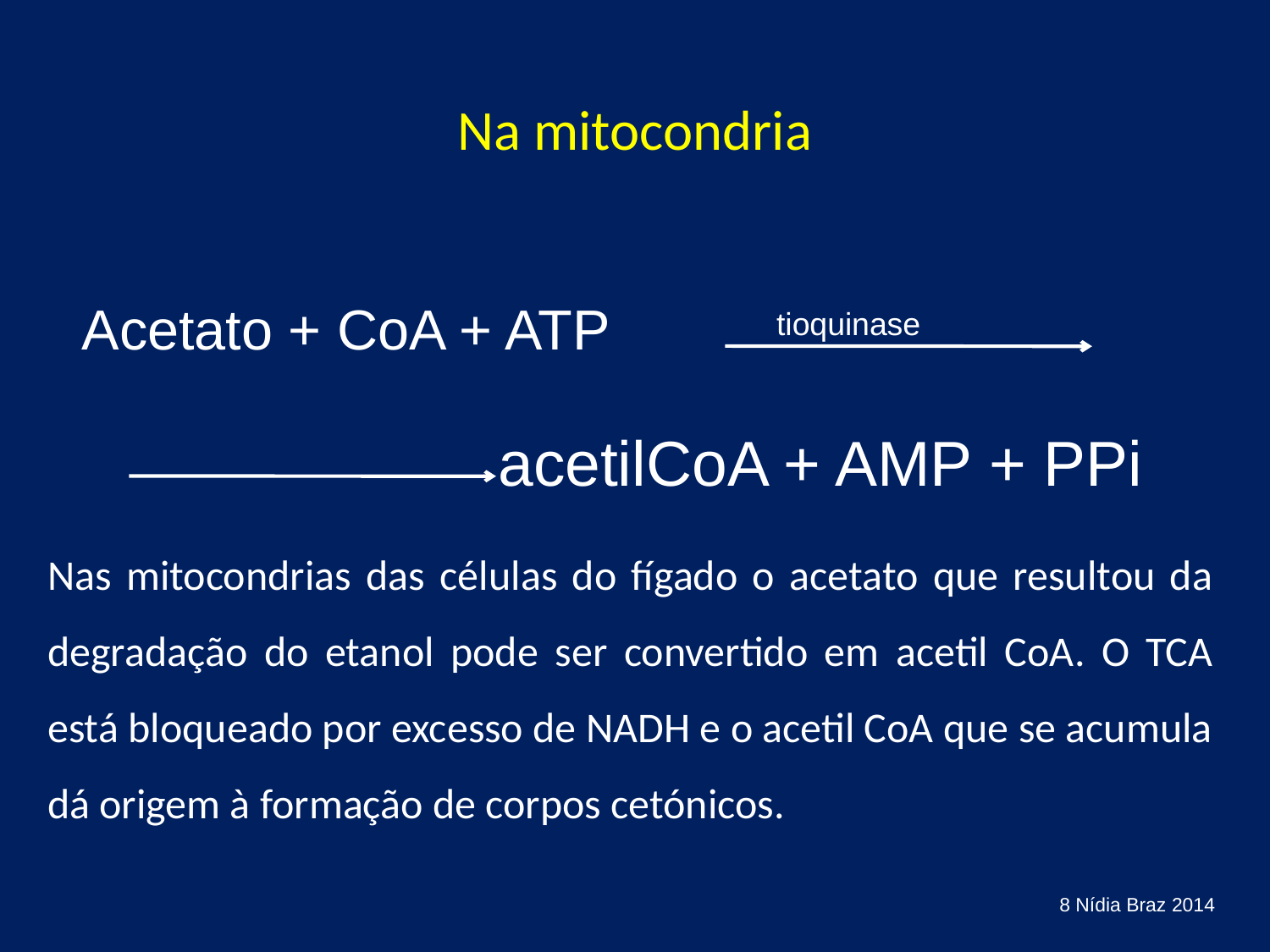

Na mitocondria
Acetato + CoA + ATP

tioquinase
acetilCoA + AMP + PPi
Nas mitocondrias das células do fígado o acetato que resultou da degradação do etanol pode ser convertido em acetil CoA. O TCA está bloqueado por excesso de NADH e o acetil CoA que se acumula dá origem à formação de corpos cetónicos.
8 Nídia Braz 2014